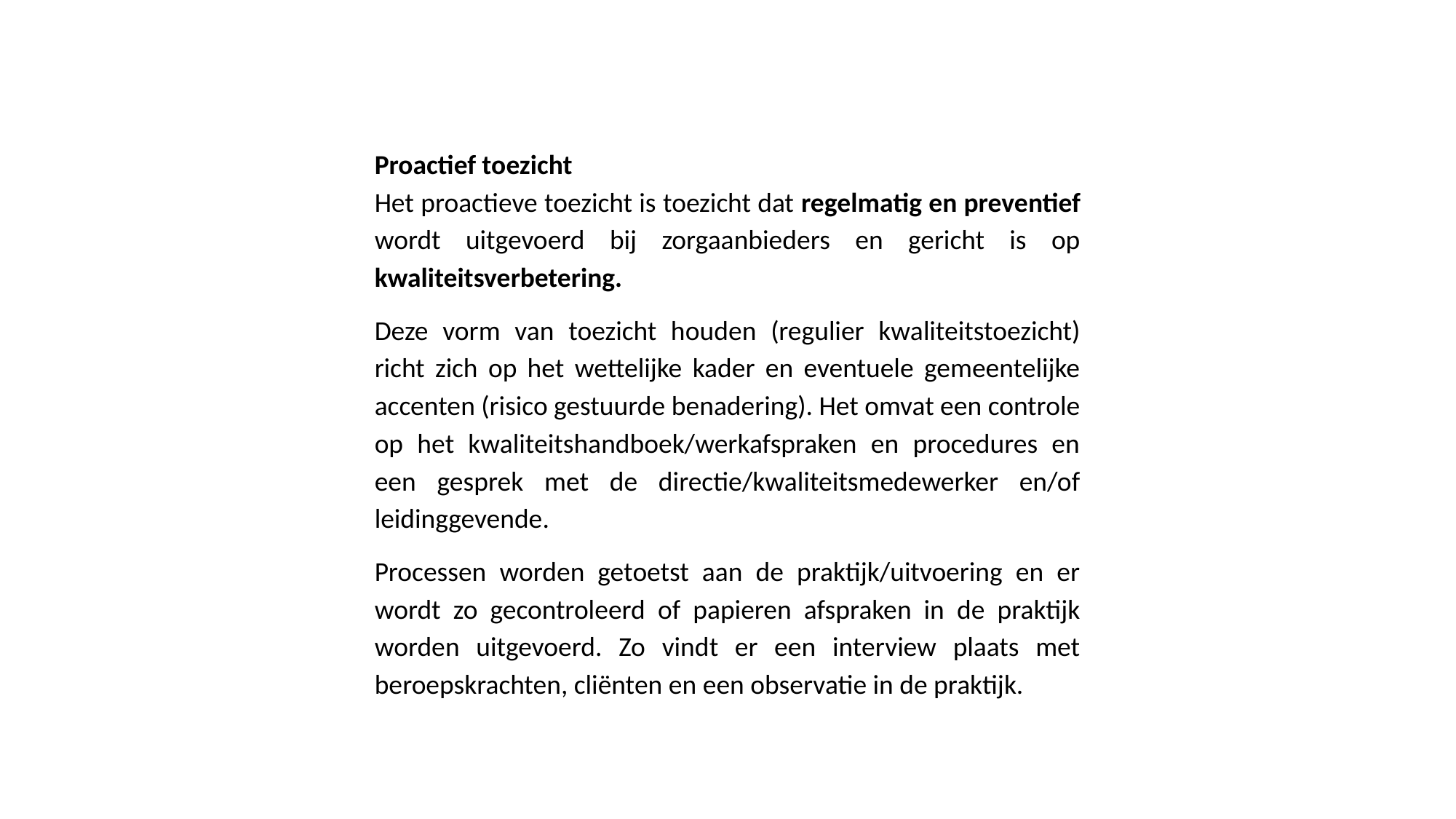

Proactief toezicht
Het proactieve toezicht is toezicht dat regelmatig en preventief wordt uitgevoerd bij zorgaanbieders en gericht is op kwaliteitsverbetering.
Deze vorm van toezicht houden (regulier kwaliteitstoezicht) richt zich op het wettelijke kader en eventuele gemeentelijke accenten (risico gestuurde benadering). Het omvat een controle op het kwaliteitshandboek/werkafspraken en procedures en een gesprek met de directie/kwaliteitsmedewerker en/of leidinggevende.
Processen worden getoetst aan de praktijk/uitvoering en er wordt zo gecontroleerd of papieren afspraken in de praktijk worden uitgevoerd. Zo vindt er een interview plaats met beroepskrachten, cliënten en een observatie in de praktijk.